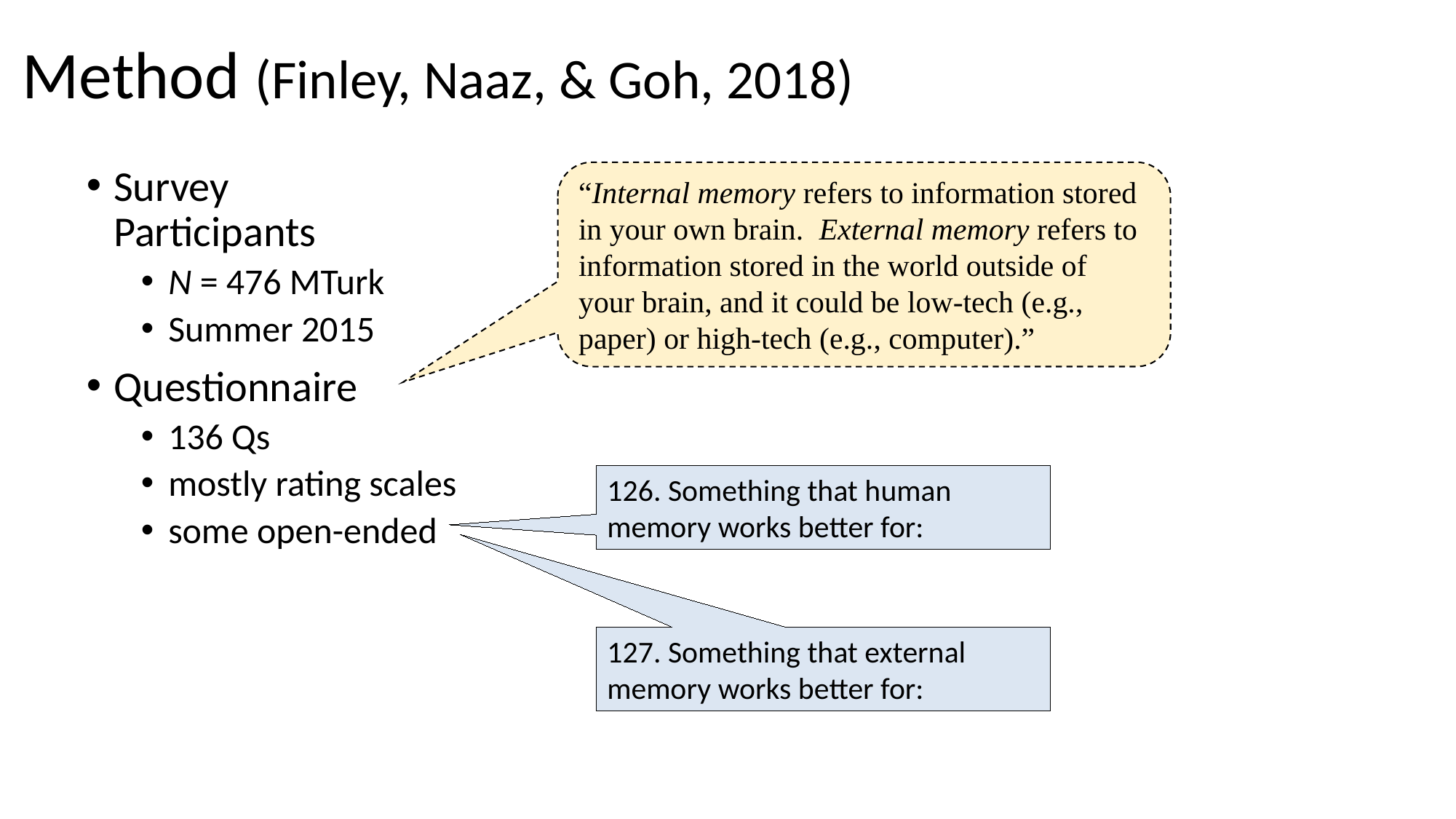

# Method (Finley, Naaz, & Goh, 2018)
Survey
Participants
N = 476 MTurk
Summer 2015
Questionnaire
136 Qs
mostly rating scales
some open-ended
“Internal memory refers to information stored in your own brain.  External memory refers to information stored in the world outside of your brain, and it could be low-tech (e.g., paper) or high-tech (e.g., computer).”
126. Something that human memory works better for:
127. Something that external memory works better for: